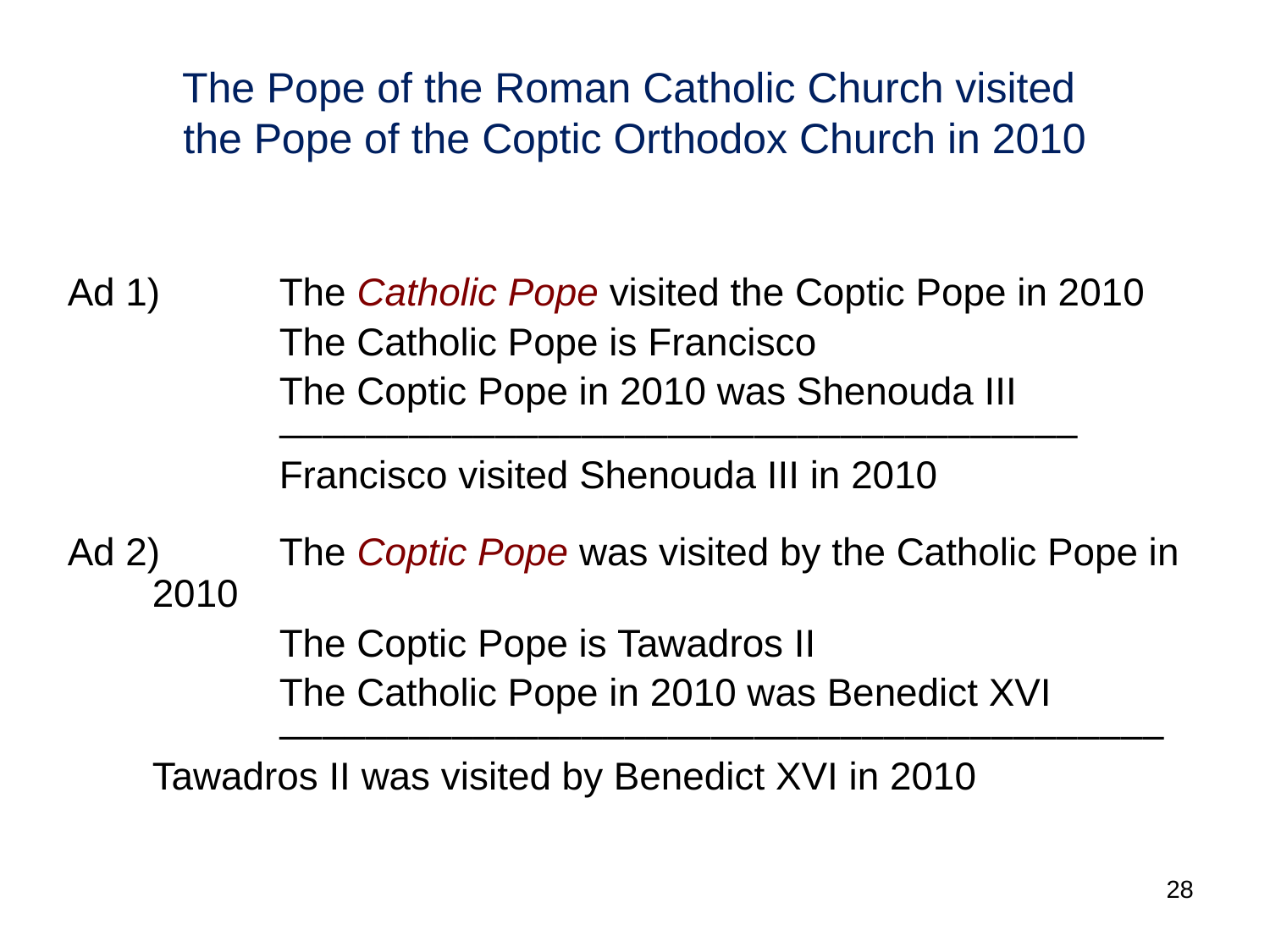

# The Pope of the Roman Catholic Church visited the Pope of the Coptic Orthodox Church in 2010
Ad 1)	The Catholic Pope visited the Coptic Pope in 2010
		The Catholic Pope is Francisco
		The Coptic Pope in 2010 was Shenouda III
		–––––––––––––––––––––––––––––––––––––		Francisco visited Shenouda III in 2010
Ad 2)	The Coptic Pope was visited by the Catholic Pope in 2010
		The Coptic Pope is Tawadros II
		The Catholic Pope in 2010 was Benedict XVI
		–––––––––––––––––––––––––––––––––––––––––	Tawadros II was visited by Benedict XVI in 2010
28